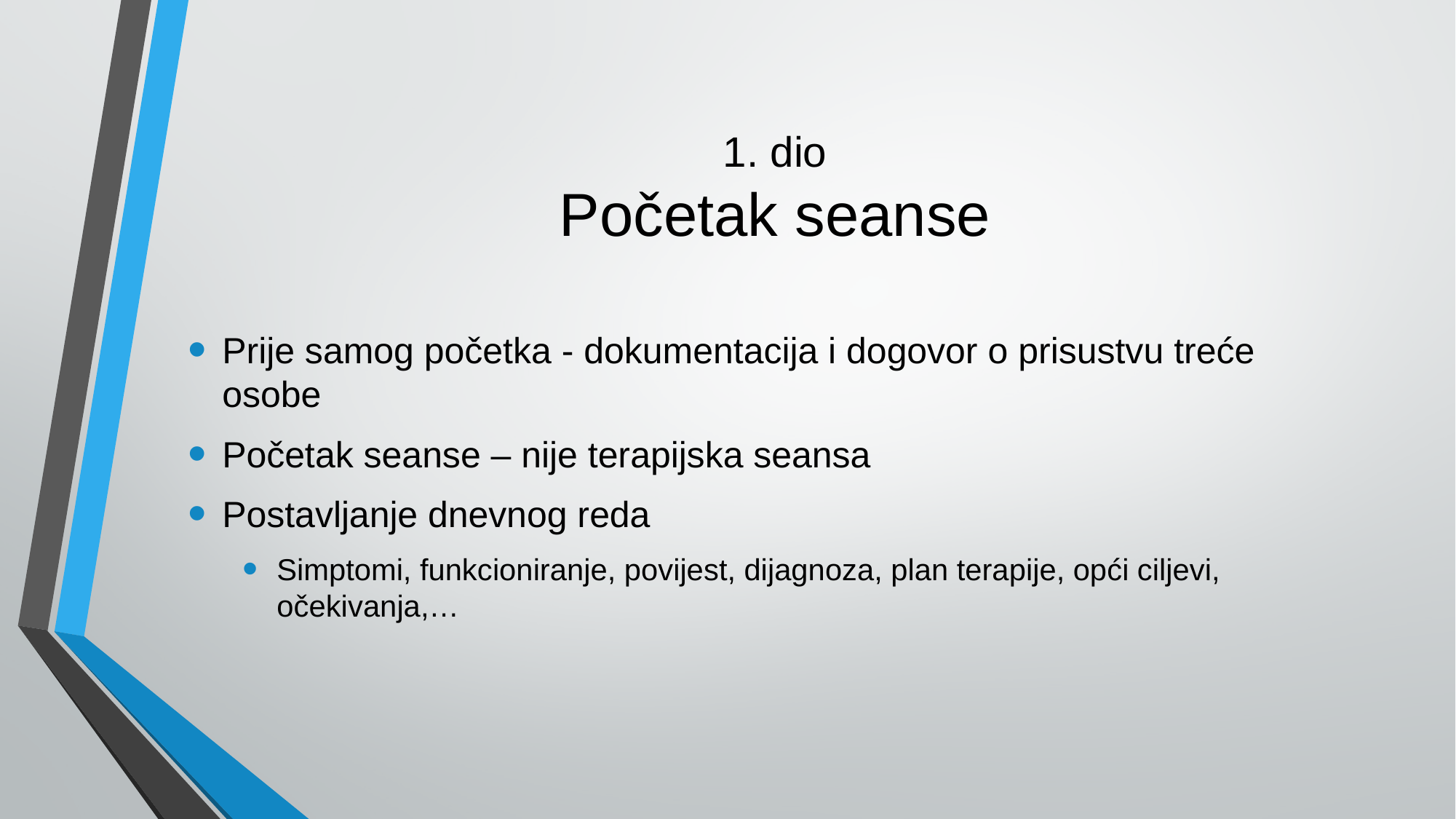

# 1. dio Početak seanse
Prije samog početka - dokumentacija i dogovor o prisustvu treće osobe
Početak seanse – nije terapijska seansa
Postavljanje dnevnog reda
Simptomi, funkcioniranje, povijest, dijagnoza, plan terapije, opći ciljevi, očekivanja,…